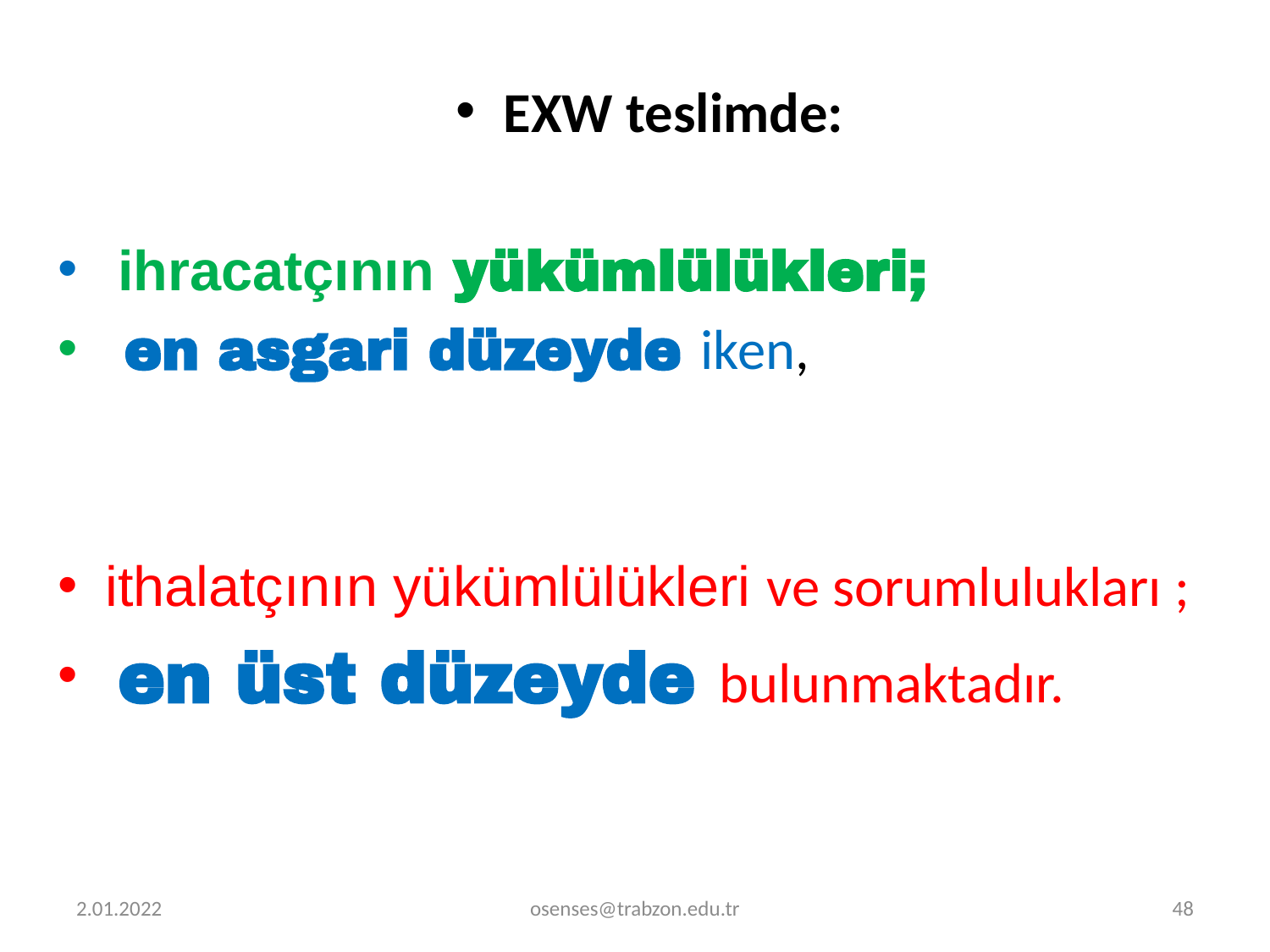

EXW teslimde:

 ihracatçının yükümlülükleri;
 en asgari düzeyde iken,

ithalatçının yükümlülükleri ve sorumlulukları ;
 en üst düzeyde bulunmaktadır.

2.01.2022
osenses@trabzon.edu.tr
48